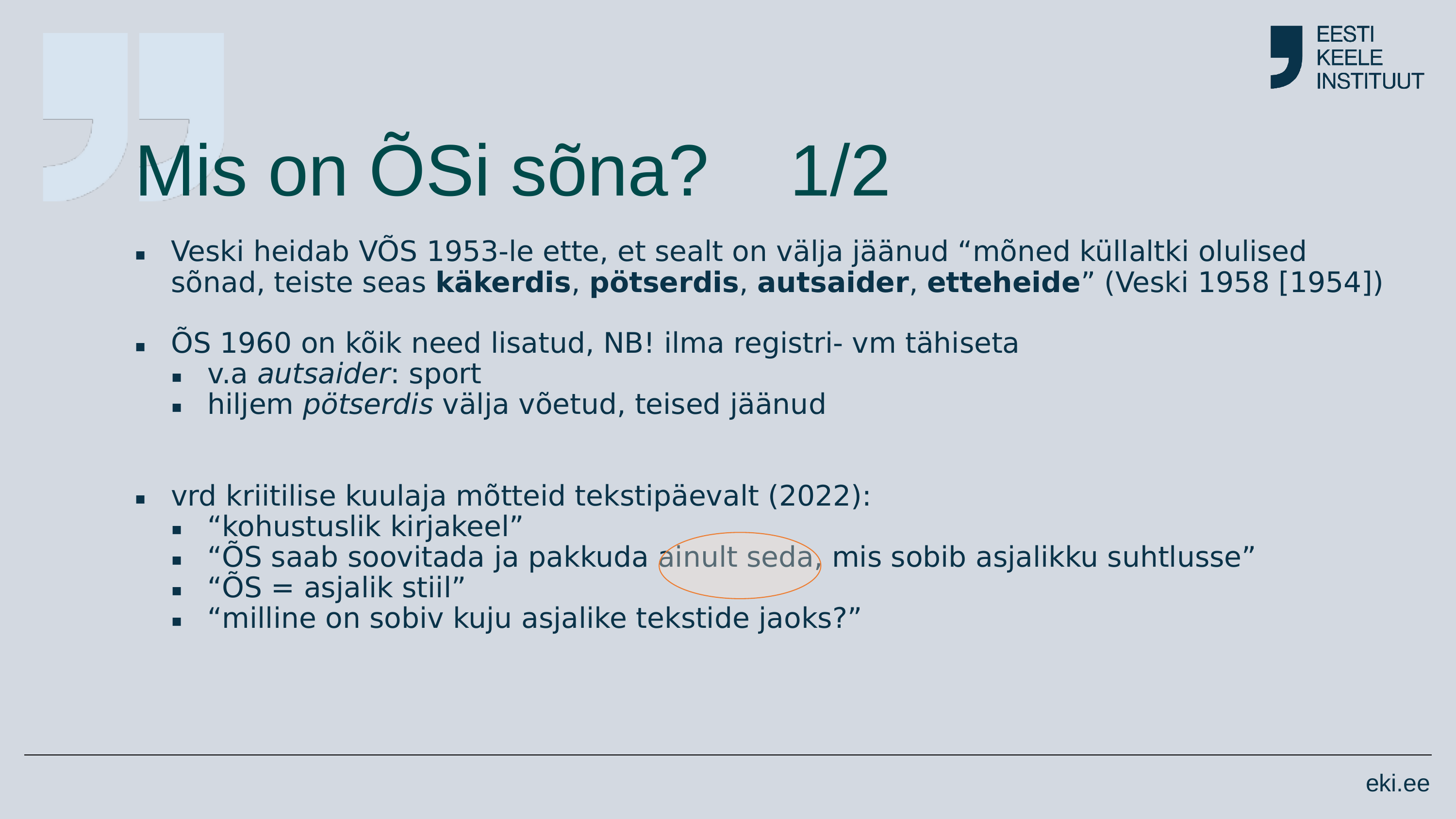

# Mis on ÕSi sõna?		1/2
Veski heidab VÕS 1953-le ette, et sealt on välja jäänud “mõned küllaltki olulised sõnad, teiste seas käkerdis, pötserdis, autsaider, etteheide” (Veski 1958 [1954])

ÕS 1960 on kõik need lisatud, NB! ilma registri- vm tähiseta
v.a autsaider: sport
hiljem pötserdis välja võetud, teised jäänud

vrd kriitilise kuulaja mõtteid tekstipäevalt (2022):
“kohustuslik kirjakeel”
“ÕS saab soovitada ja pakkuda ainult seda, mis sobib asjalikku suhtlusse”
“ÕS = asjalik stiil”
“milline on sobiv kuju asjalike tekstide jaoks?”